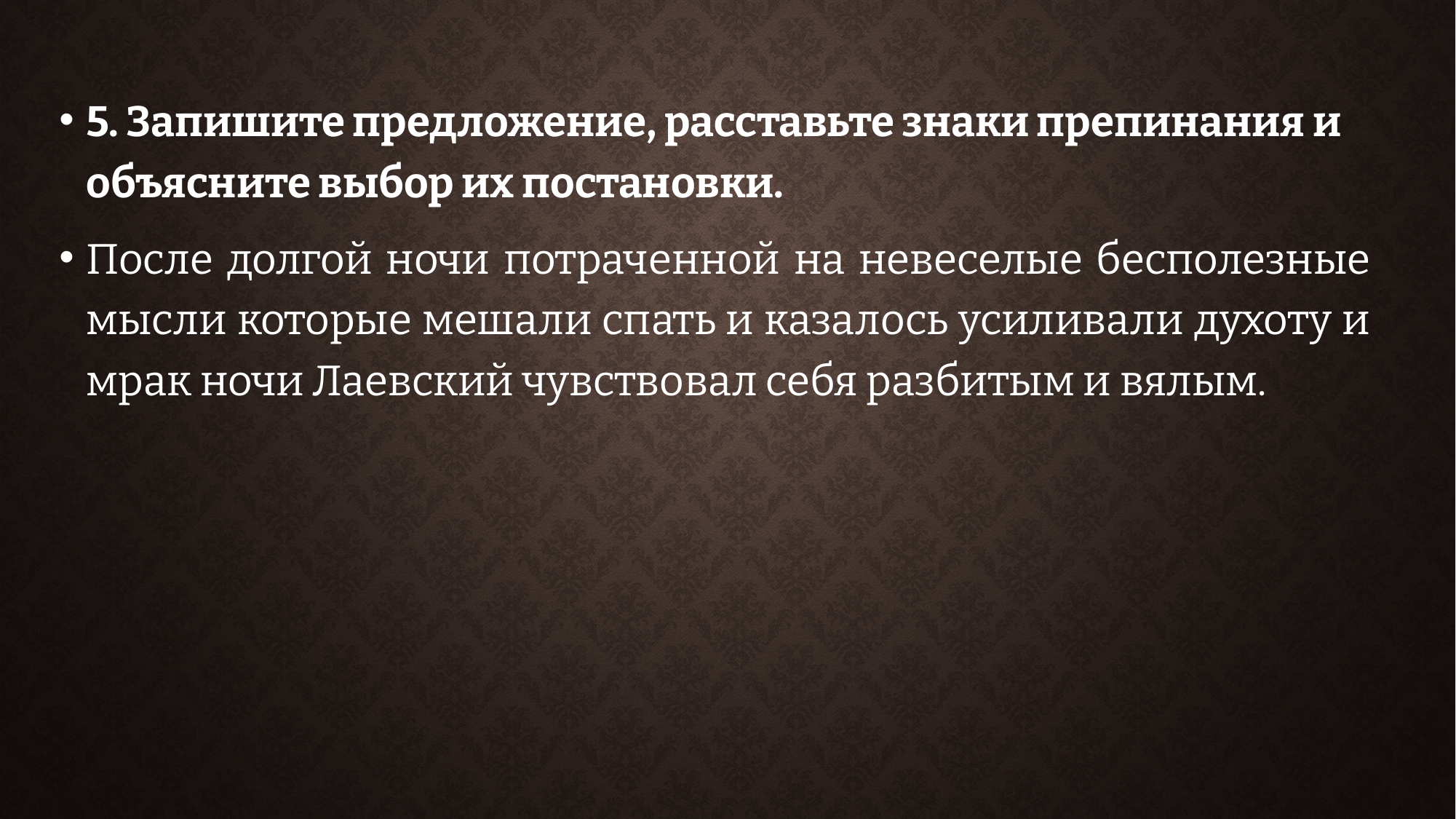

5. Запишите предложение, расставьте знаки препинания и объясните выбор их постановки.
После долгой ночи потраченной на невеселые бесполезные мысли которые мешали спать и казалось усиливали духоту и мрак ночи Лаевский чувствовал себя разбитым и вялым.